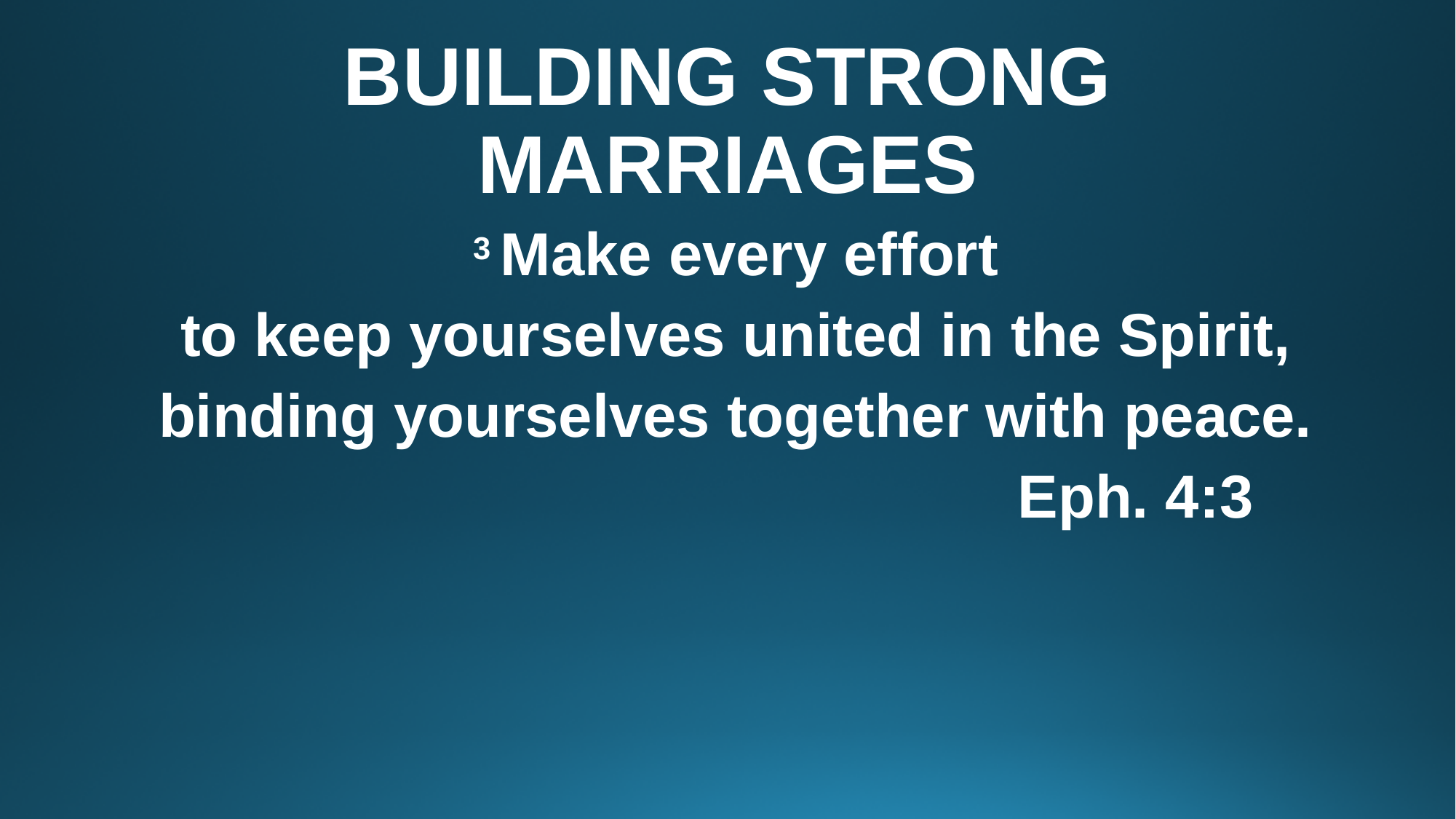

# BUILDING STRONG MARRIAGES
3 Make every effort
to keep yourselves united in the Spirit,
binding yourselves together with peace.
								Eph. 4:3